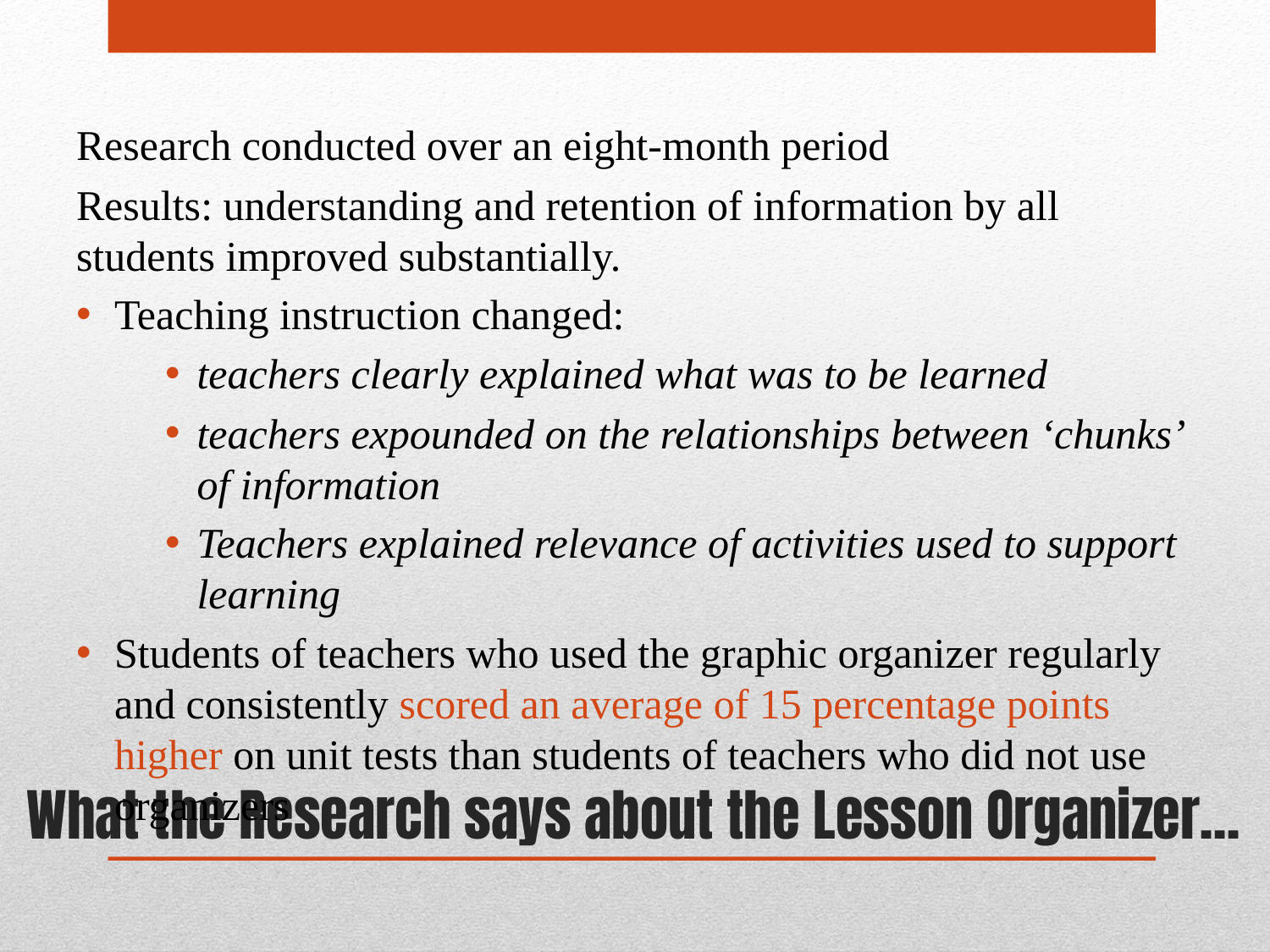

Research conducted over an eight-month period
Results: understanding and retention of information by all students improved substantially.
Teaching instruction changed:
teachers clearly explained what was to be learned
teachers expounded on the relationships between ‘chunks’ of information
Teachers explained relevance of activities used to support learning
Students of teachers who used the graphic organizer regularly and consistently scored an average of 15 percentage points higher on unit tests than students of teachers who did not use organizers

# What the Research says about the Lesson Organizer…